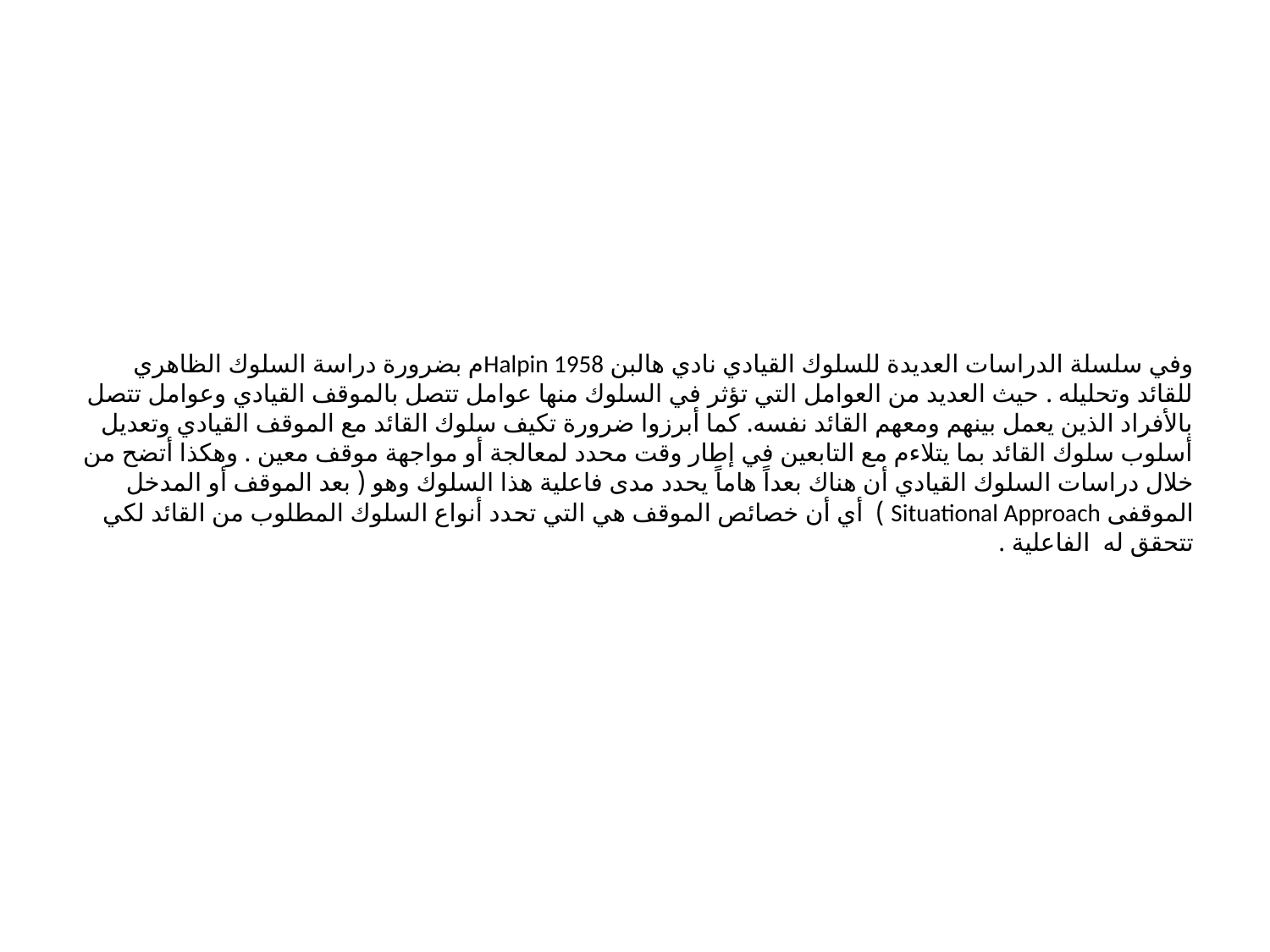

# وفي سلسلة الدراسات العديدة للسلوك القيادي نادي هالبن Halpin 1958م بضرورة دراسة السلوك الظاهري للقائد وتحليله . حيث العديد من العوامل التي تؤثر في السلوك منها عوامل تتصل بالموقف القيادي وعوامل تتصل بالأفراد الذين يعمل بينهم ومعهم القائد نفسه. كما أبرزوا ضرورة تكيف سلوك القائد مع الموقف القيادي وتعديل أسلوب سلوك القائد بما يتلاءم مع التابعين في إطار وقت محدد لمعالجة أو مواجهة موقف معين . وهكذا أتضح من خلال دراسات السلوك القيادي أن هناك بعداً هاماً يحدد مدى فاعلية هذا السلوك وهو ( بعد الموقف أو المدخل الموقفى Situational Approach )  أي أن خصائص الموقف هي التي تحدد أنواع السلوك المطلوب من القائد لكي تتحقق له  الفاعلية .